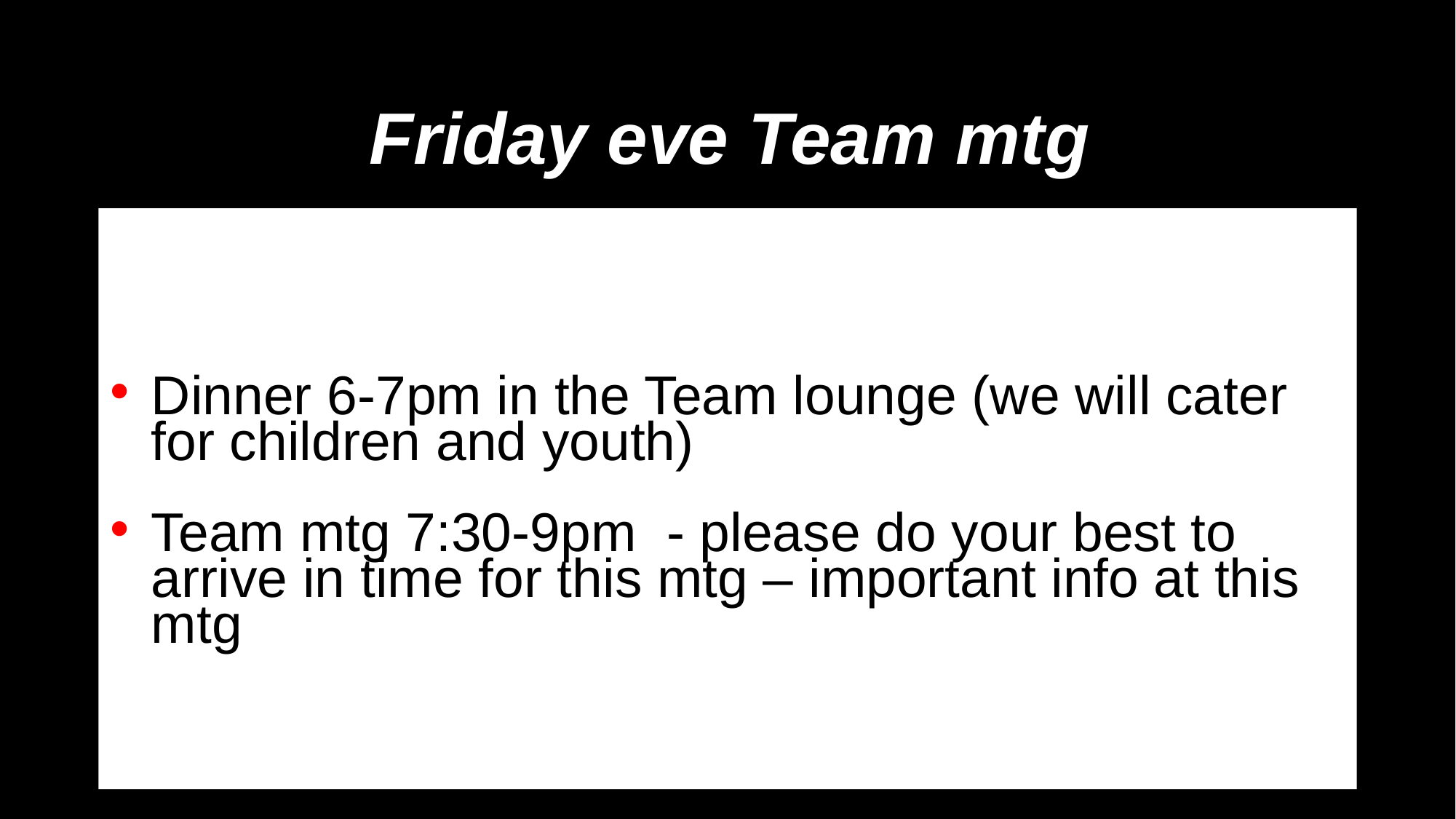

Friday eve Team mtg

Dinner 6-7pm in the Team lounge (we will cater for children and youth)

Team mtg 7:30-9pm  - please do your best to arrive in time for this mtg – important info at this mtg